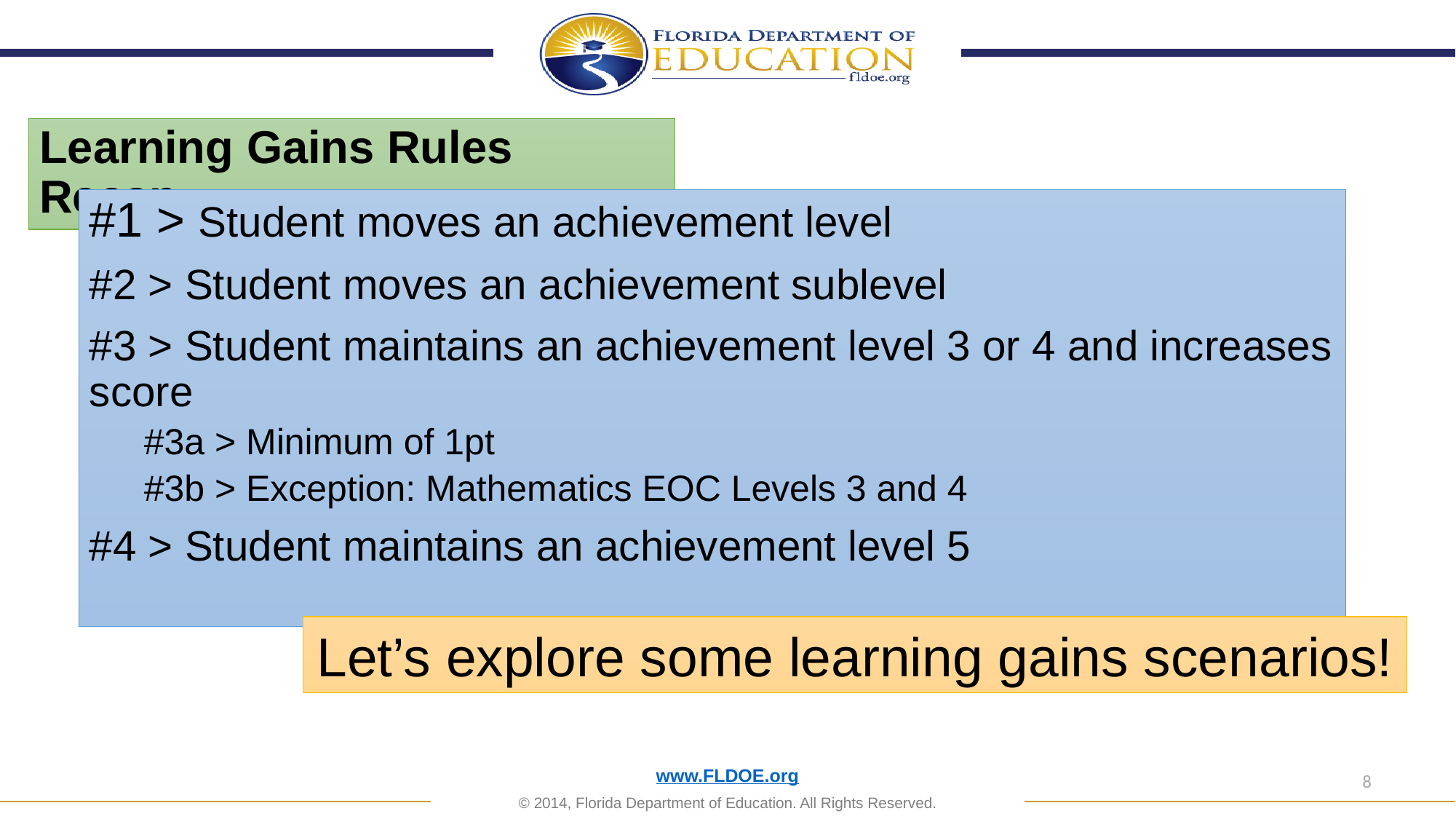

Learning Gains Rules Recap:
#1 > Student moves an achievement level
#2 > Student moves an achievement sublevel
#3 > Student maintains an achievement level 3 or 4 and increases score
#3a > Minimum of 1pt
#3b > Exception: Mathematics EOC Levels 3 and 4
#4 > Student maintains an achievement level 5
Let’s explore some learning gains scenarios!
8